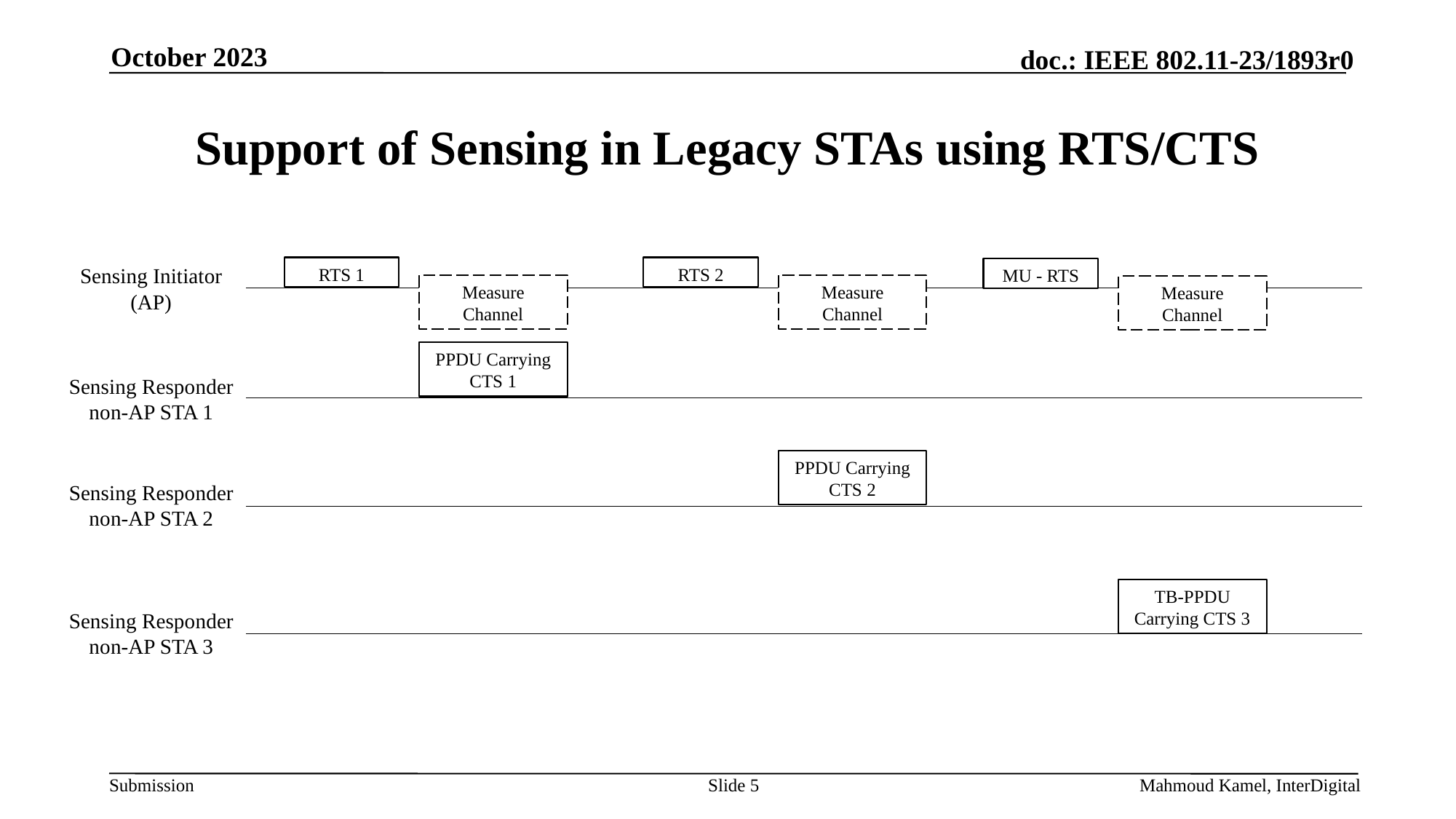

October 2023
# Support of Sensing in Legacy STAs using RTS/CTS
Sensing Initiator
(AP)
RTS 1
RTS 2
MU - RTS
Measure Channel
Measure Channel
Measure Channel
PPDU Carrying CTS 1
Sensing Responder
non-AP STA 1
PPDU Carrying CTS 2
Sensing Responder
non-AP STA 2
TB-PPDU Carrying CTS 3
Sensing Responder
non-AP STA 3
Slide 5
Mahmoud Kamel, InterDigital